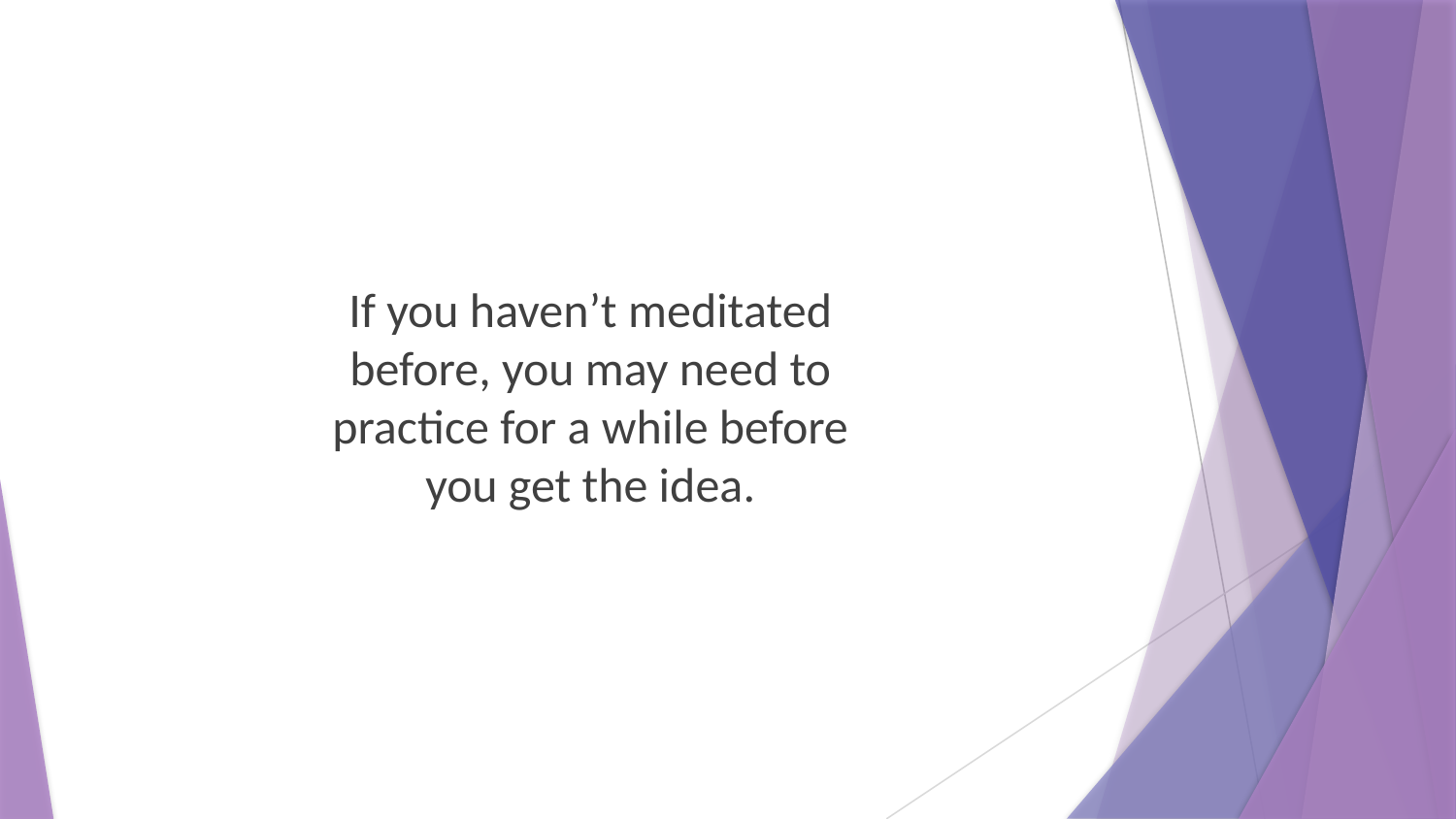

If you haven’t meditated before, you may need to practice for a while before you get the idea.